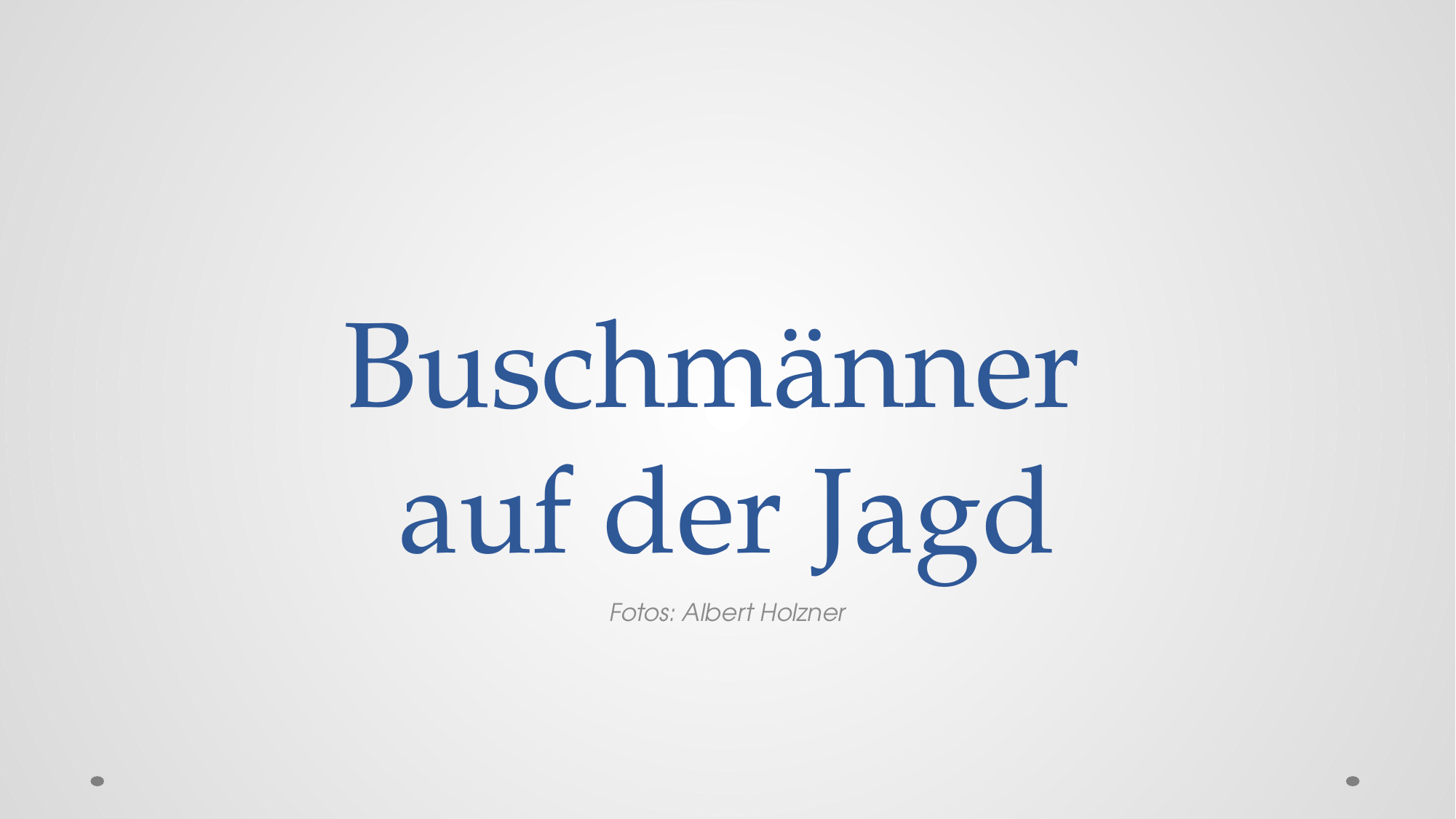

# Buschmänner auf der Jagd
Fotos: Albert Holzner